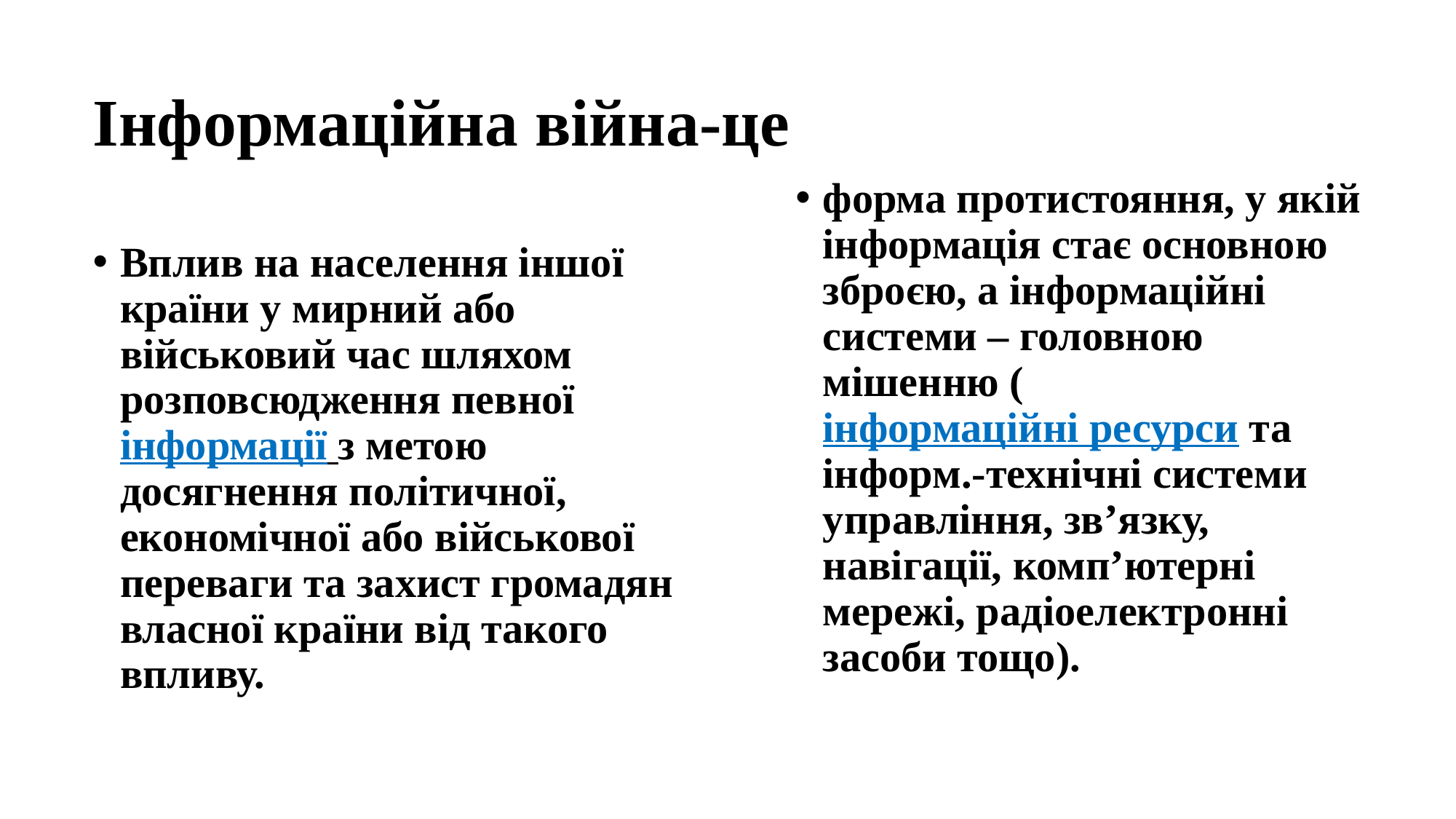

# Інформаційна війна-це
форма протистояння, у якій інформація стає основною зброєю, а інформаційні системи – головною мішенню (інформаційні ресурси та інформ.-технічні системи управління, зв’язку, навігації, комп’ютерні мережі, радіоелектронні засоби тощо).

Вплив на населення іншої країни у мирний або військовий час шляхом розповсюдження певної інформації з метою досягнення політичної, економічної або військової переваги та захист громадян власної країни від такого впливу.